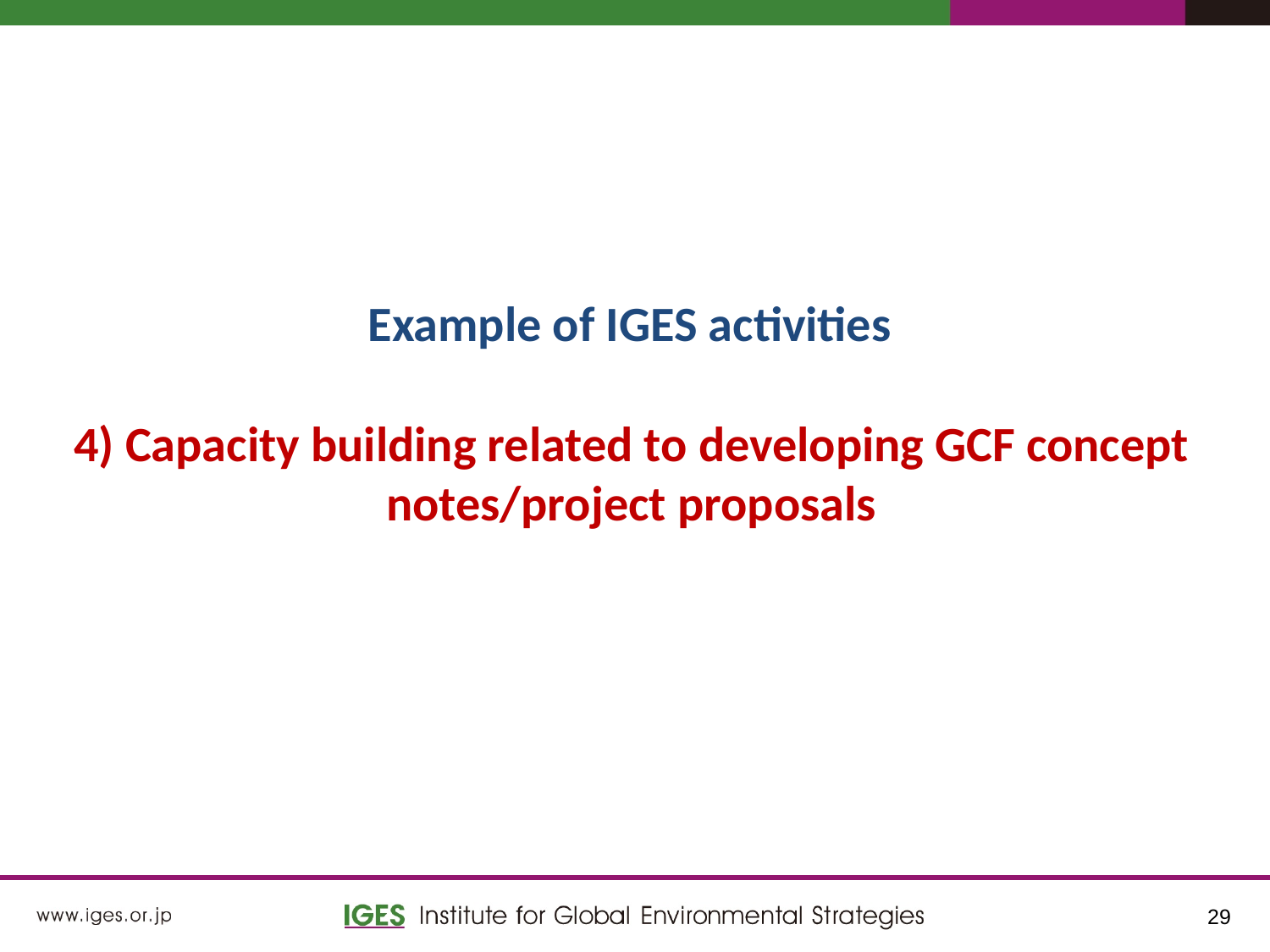

Example of IGES activities
4) Capacity building related to developing GCF concept notes/project proposals